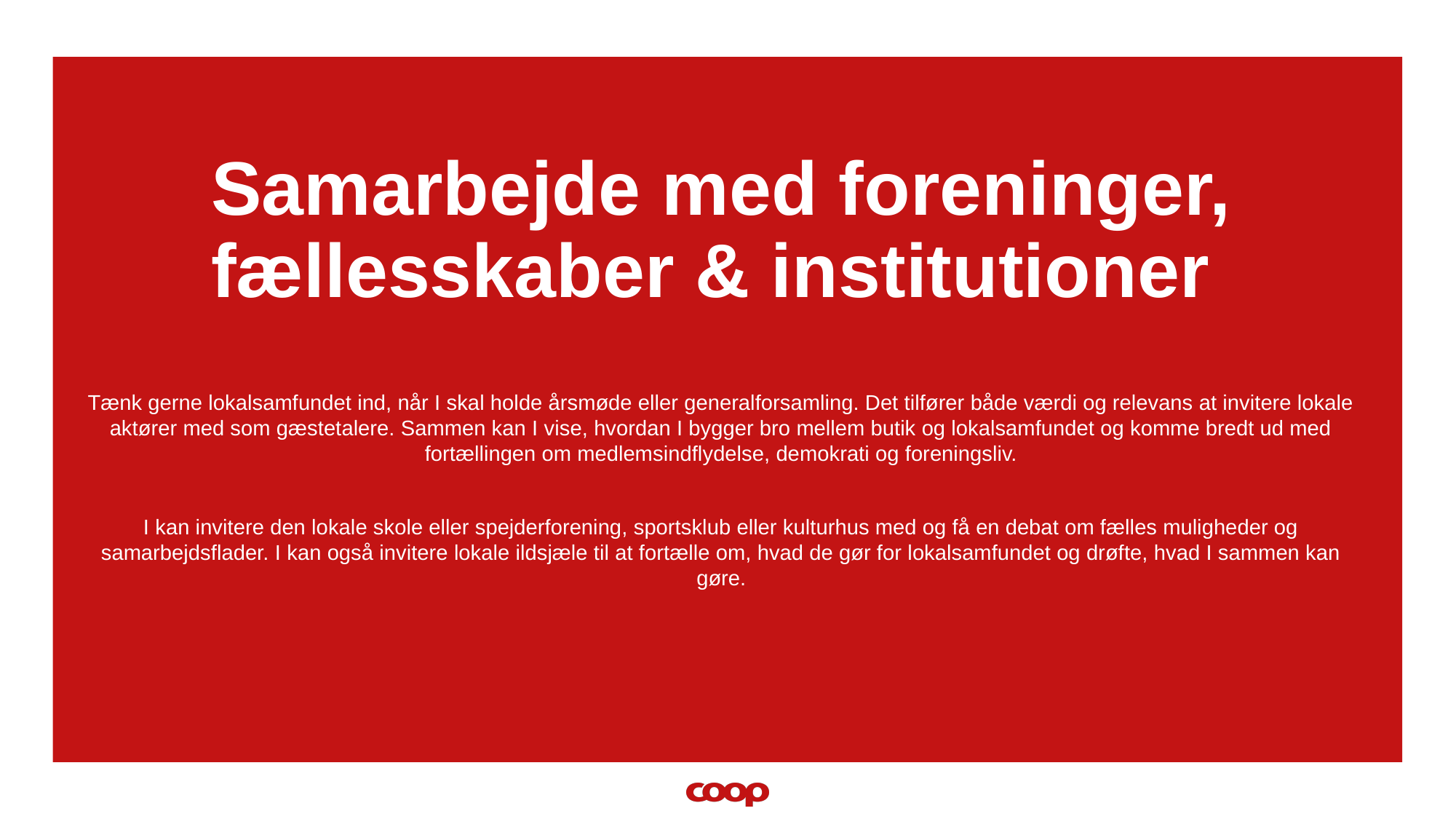

# Samarbejde med foreninger, fællesskaber & institutioner
Tænk gerne lokalsamfundet ind, når I skal holde årsmøde eller generalforsamling. Det tilfører både værdi og relevans at invitere lokale aktører med som gæstetalere. Sammen kan I vise, hvordan I bygger bro mellem butik og lokalsamfundet og komme bredt ud med fortællingen om medlemsindflydelse, demokrati og foreningsliv.

I kan invitere den lokale skole eller spejderforening, sportsklub eller kulturhus med og få en debat om fælles muligheder og samarbejdsflader. I kan også invitere lokale ildsjæle til at fortælle om, hvad de gør for lokalsamfundet og drøfte, hvad I sammen kan gøre.